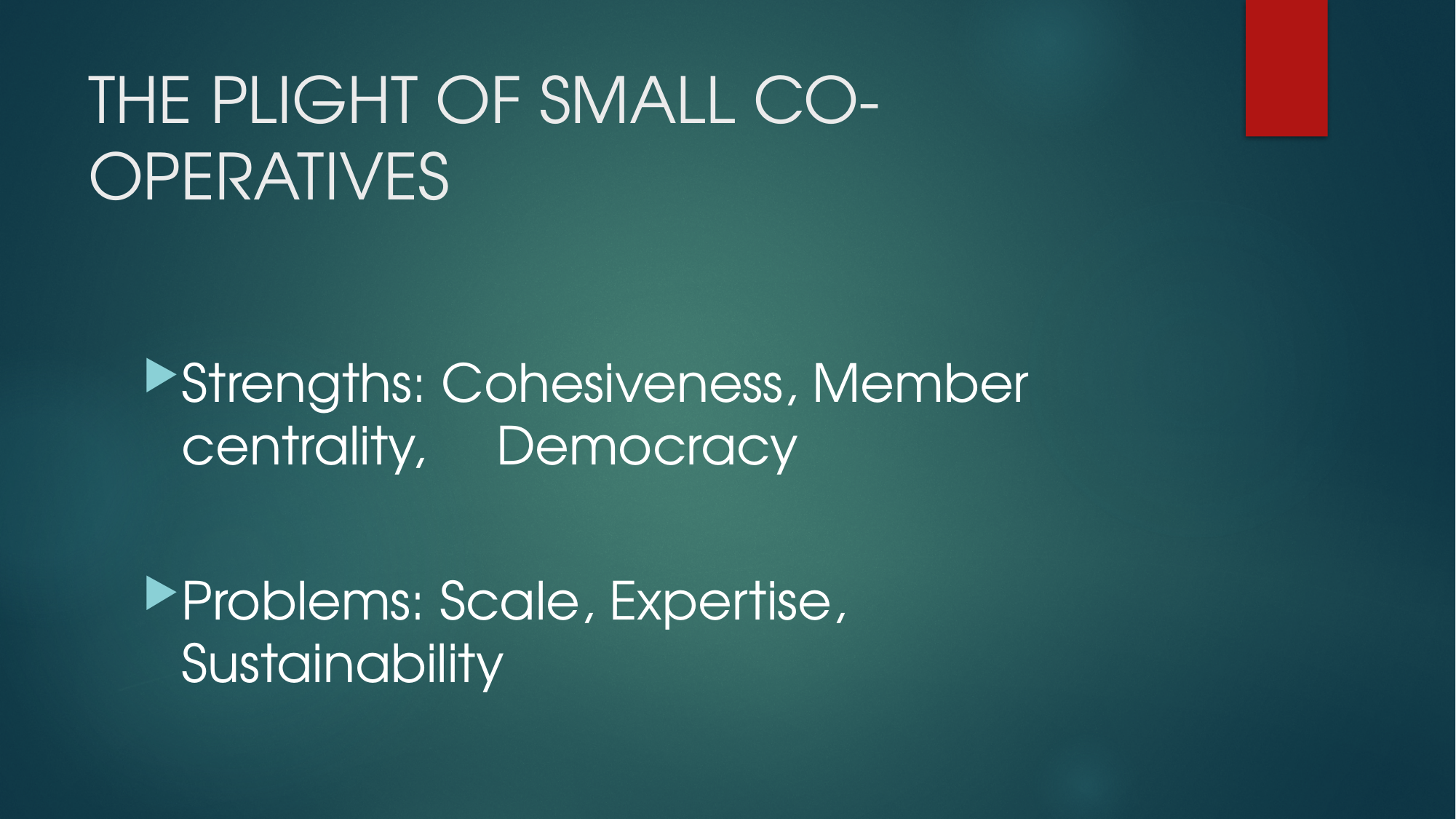

# THE PLIGHT OF SMALL CO-OPERATIVES

Strengths: Cohesiveness, Member centrality, 					Democracy

Problems: Scale, Expertise,  Sustainability